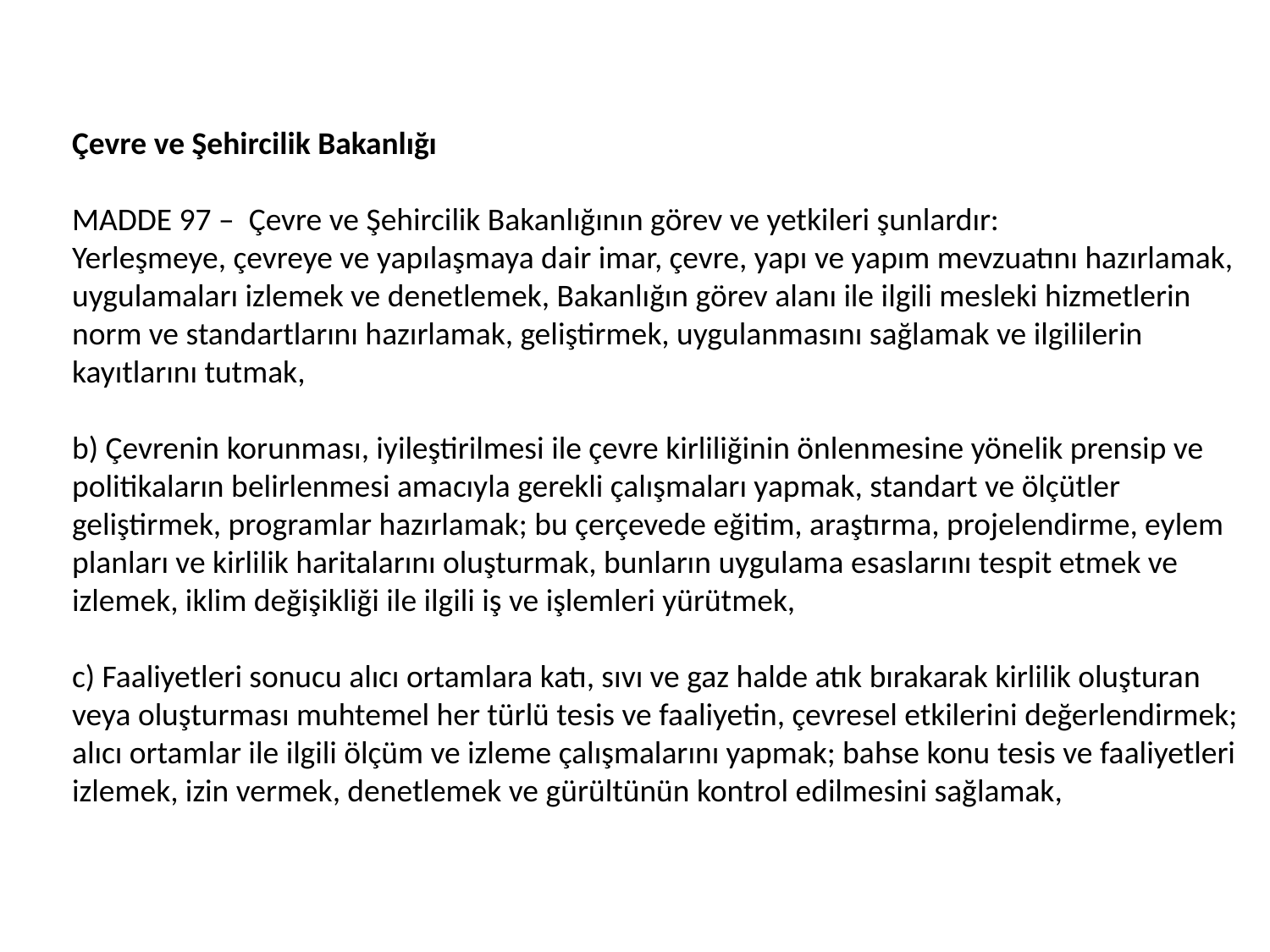

Çevre ve Şehircilik Bakanlığı

MADDE 97 –  Çevre ve Şehircilik Bakanlığının görev ve yetkileri şunlardır:
Yerleşmeye, çevreye ve yapılaşmaya dair imar, çevre, yapı ve yapım mevzuatını hazırlamak, uygulamaları izlemek ve denetlemek, Bakanlığın görev alanı ile ilgili mesleki hizmetlerin norm ve standartlarını hazırlamak, geliştirmek, uygulanmasını sağlamak ve ilgililerin kayıtlarını tutmak,

b) Çevrenin korunması, iyileştirilmesi ile çevre kirliliğinin önlenmesine yönelik prensip ve politikaların belirlenmesi amacıyla gerekli çalışmaları yapmak, standart ve ölçütler geliştirmek, programlar hazırlamak; bu çerçevede eğitim, araştırma, projelendirme, eylem planları ve kirlilik haritalarını oluşturmak, bunların uygulama esaslarını tespit etmek ve izlemek, iklim değişikliği ile ilgili iş ve işlemleri yürütmek,

c) Faaliyetleri sonucu alıcı ortamlara katı, sıvı ve gaz halde atık bırakarak kirlilik oluşturan veya oluşturması muhtemel her türlü tesis ve faaliyetin, çevresel etkilerini değerlendirmek; alıcı ortamlar ile ilgili ölçüm ve izleme çalışmalarını yapmak; bahse konu tesis ve faaliyetleri izlemek, izin vermek, denetlemek ve gürültünün kontrol edilmesini sağlamak,